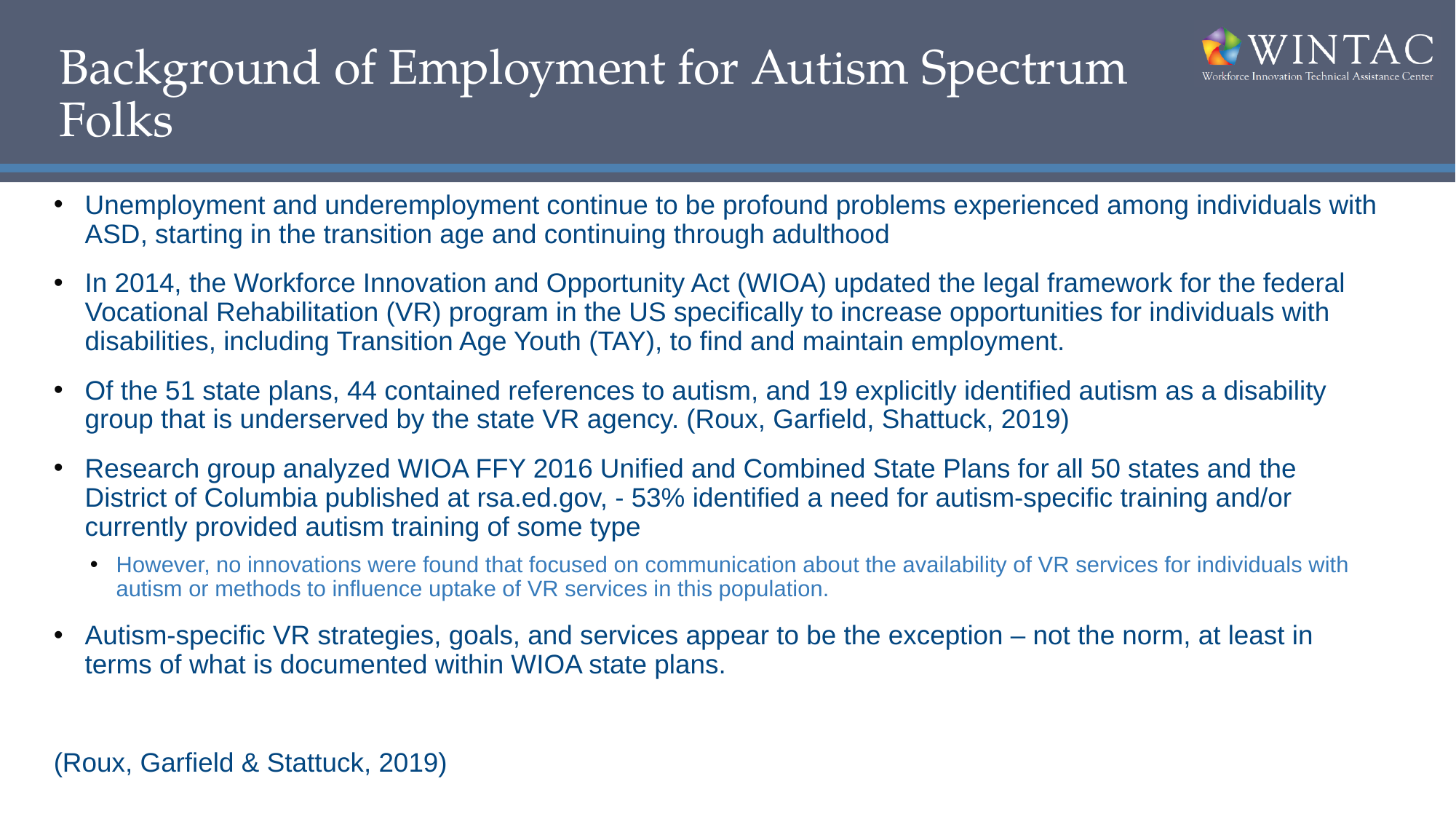

# Background of Employment for Autism Spectrum Folks
Unemployment and underemployment continue to be profound problems experienced among individuals with ASD, starting in the transition age and continuing through adulthood
In 2014, the Workforce Innovation and Opportunity Act (WIOA) updated the legal framework for the federal Vocational Rehabilitation (VR) program in the US specifically to increase opportunities for individuals with disabilities, including Transition Age Youth (TAY), to find and maintain employment.
Of the 51 state plans, 44 contained references to autism, and 19 explicitly identified autism as a disability group that is underserved by the state VR agency. (Roux, Garfield, Shattuck, 2019)
Research group analyzed WIOA FFY 2016 Unified and Combined State Plans for all 50 states and the District of Columbia published at rsa.ed.gov, - 53% identified a need for autism-specific training and/or currently provided autism training of some type
However, no innovations were found that focused on communication about the availability of VR services for individuals with autism or methods to influence uptake of VR services in this population.
Autism-specific VR strategies, goals, and services appear to be the exception – not the norm, at least in terms of what is documented within WIOA state plans.

(Roux, Garfield & Stattuck, 2019)